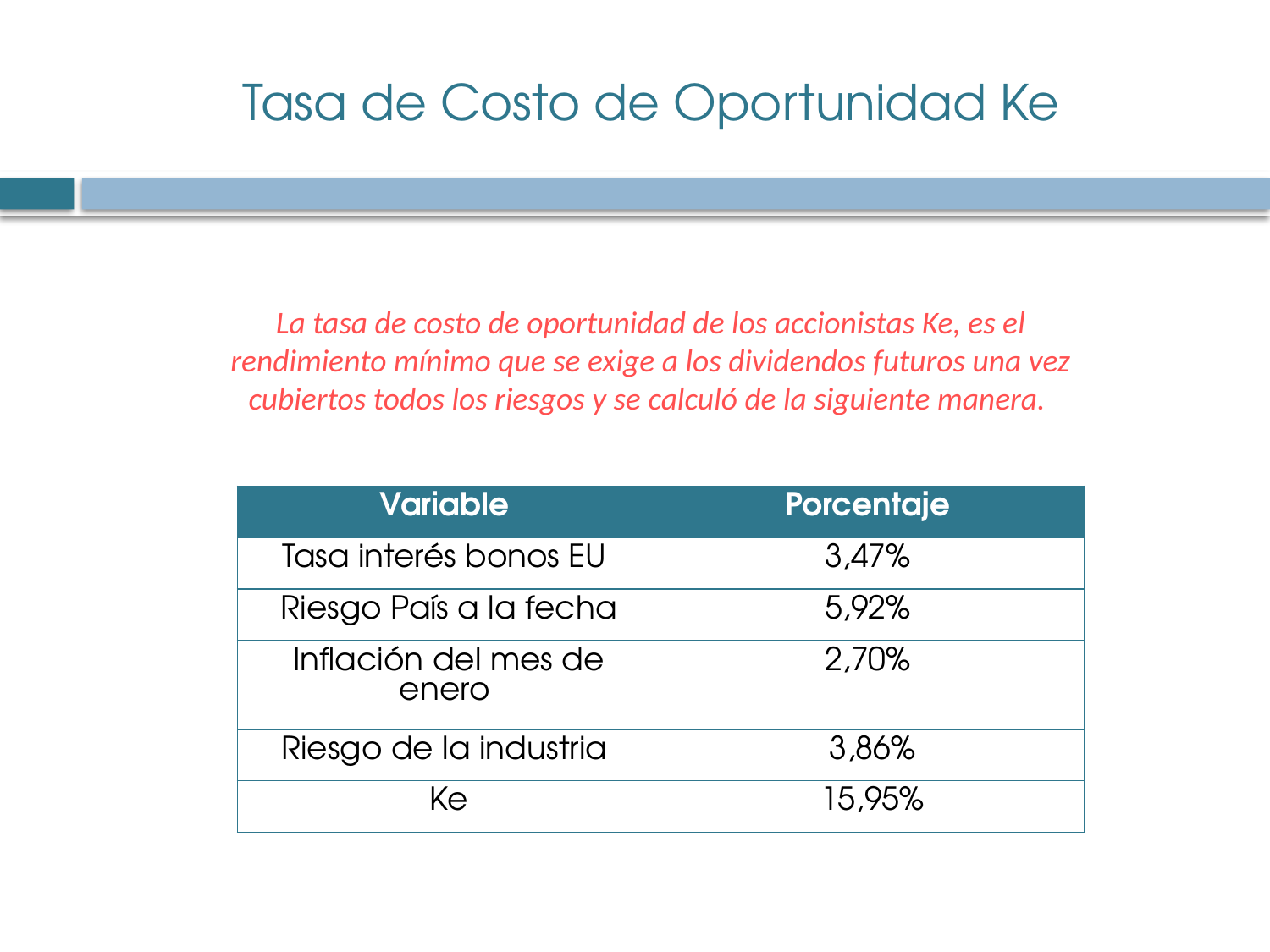

# Tasa de Costo de Oportunidad Ke
La tasa de costo de oportunidad de los accionistas Ke, es el rendimiento mínimo que se exige a los dividendos futuros una vez cubiertos todos los riesgos y se calculó de la siguiente manera.
| Variable | Porcentaje |
| --- | --- |
| Tasa interés bonos EU | 3,47% |
| Riesgo País a la fecha | 5,92% |
| Inflación del mes de enero | 2,70% |
| Riesgo de la industria | 3,86% |
| Ke | 15,95% |